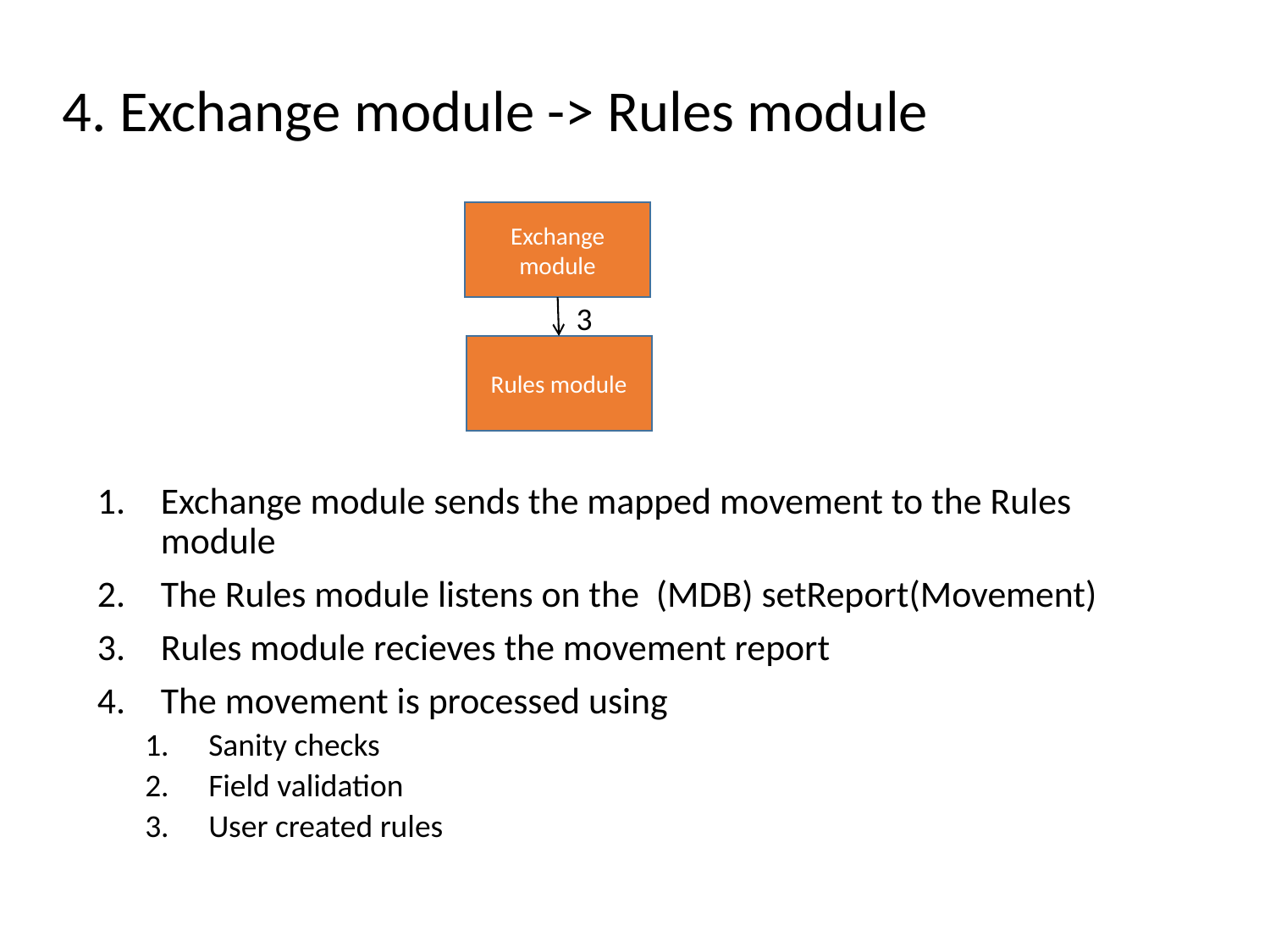

# 4. Exchange module -> Rules module
Exchange module
3
Rules module
Exchange module sends the mapped movement to the Rules module
The Rules module listens on the  (MDB) setReport(Movement)
Rules module recieves the movement report
The movement is processed using
Sanity checks
Field validation
User created rules